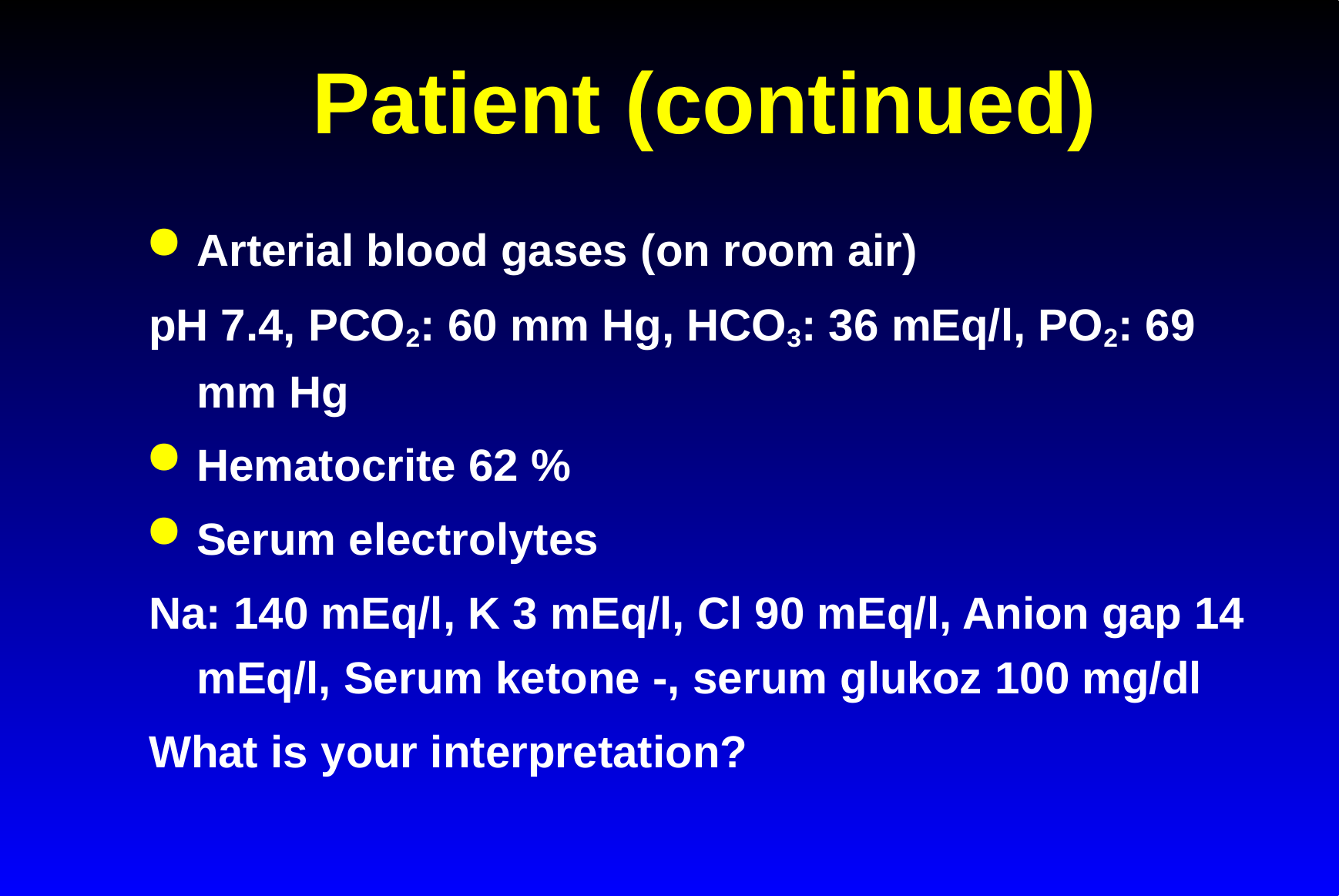

# Patient (continued)
Arterial blood gases (on room air)
pH 7.4, PCO2: 60 mm Hg, HCO3: 36 mEq/l, PO2: 69 mm Hg
Hematocrite 62 %
Serum electrolytes
Na: 140 mEq/l, K 3 mEq/l, Cl 90 mEq/l, Anion gap 14 mEq/l, Serum ketone -, serum glukoz 100 mg/dl
What is your interpretation?